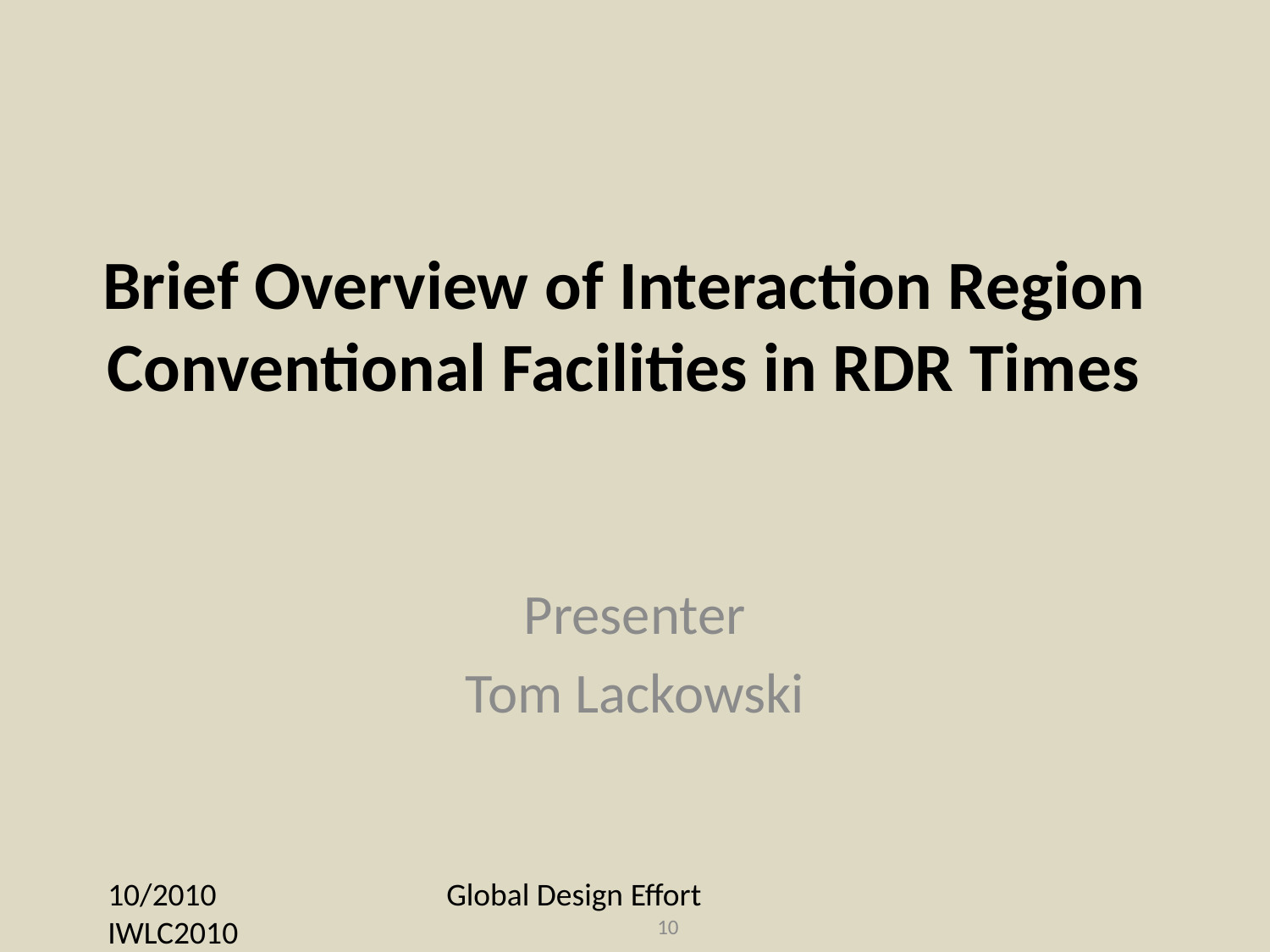

# Brief Overview of Interaction Region Conventional Facilities in RDR Times
Presenter
Tom Lackowski
10/2010        IWLC2010
Global Design Effort
10